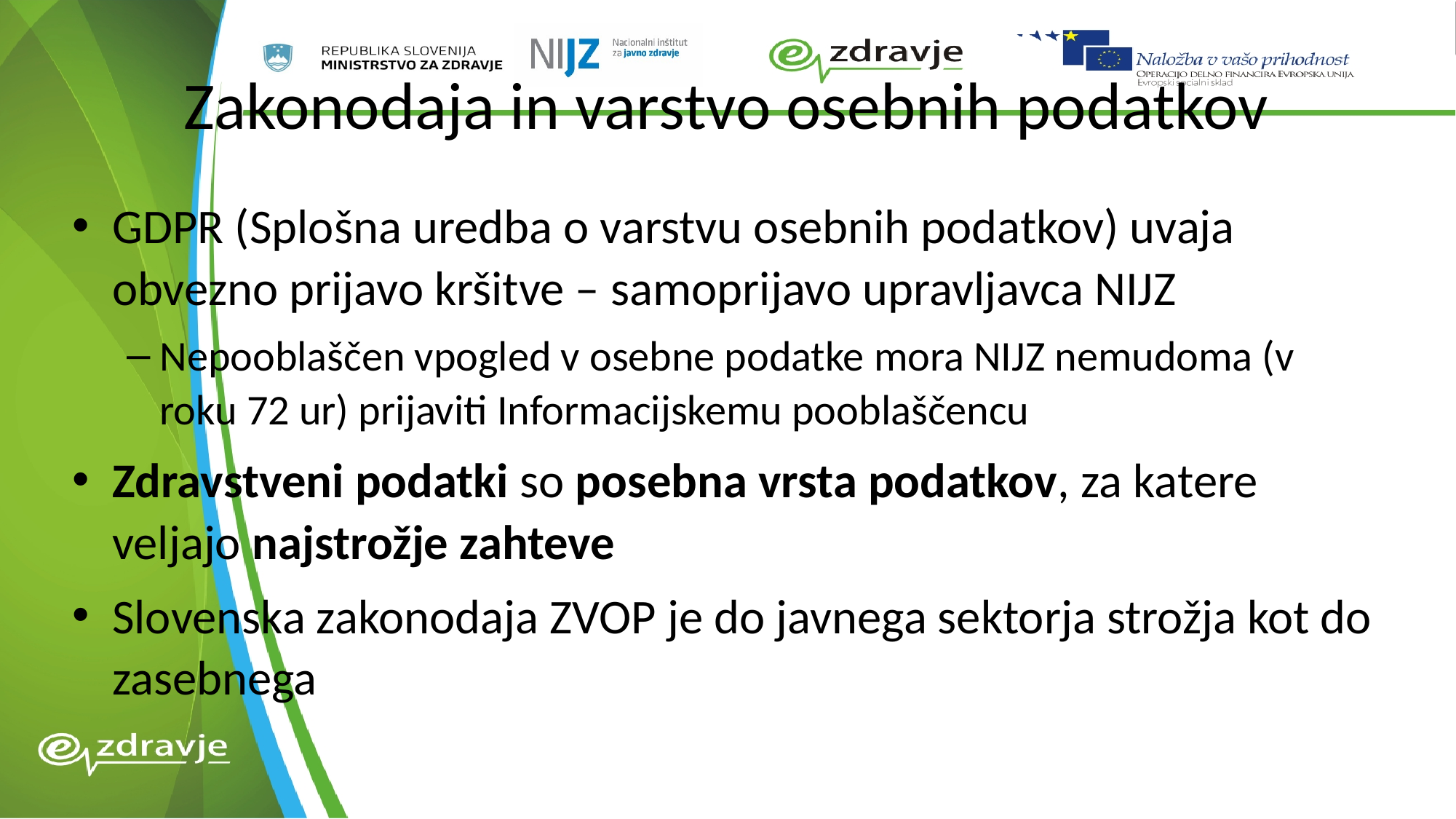

# Zakonodaja in varstvo osebnih podatkov
GDPR (Splošna uredba o varstvu osebnih podatkov) uvaja obvezno prijavo kršitve – samoprijavo upravljavca NIJZ
Nepooblaščen vpogled v osebne podatke mora NIJZ nemudoma (v roku 72 ur) prijaviti Informacijskemu pooblaščencu
Zdravstveni podatki so posebna vrsta podatkov, za katere  veljajo najstrožje zahteve
Slovenska zakonodaja ZVOP je do javnega sektorja strožja kot do zasebnega